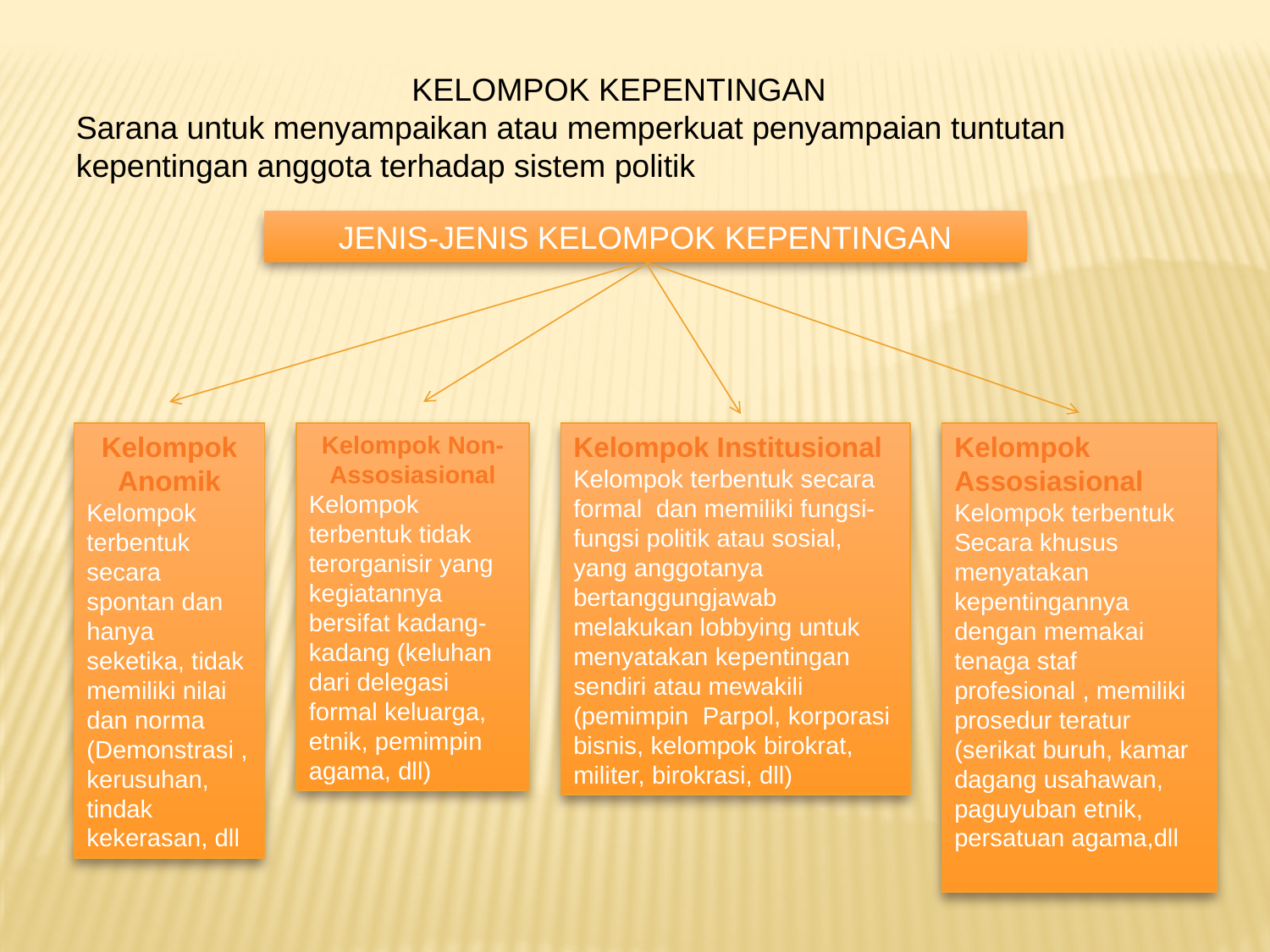

KELOMPOK KEPENTINGAN
Sarana untuk menyampaikan atau memperkuat penyampaian tuntutan kepentingan anggota terhadap sistem politik
JENIS-JENIS KELOMPOK KEPENTINGAN
Kelompok Anomik
Kelompok terbentuk secara spontan dan hanya seketika, tidak memiliki nilai dan norma (Demonstrasi , kerusuhan, tindak kekerasan, dll
Kelompok Non-Assosiasional
Kelompok terbentuk tidak terorganisir yang kegiatannya bersifat kadang- kadang (keluhan dari delegasi formal keluarga, etnik, pemimpin agama, dll)
Kelompok Institusional
Kelompok terbentuk secara formal  dan memiliki fungsi-fungsi politik atau sosial, yang anggotanya bertanggungjawab melakukan lobbying untuk menyatakan kepentingan sendiri atau mewakili (pemimpin  Parpol, korporasi bisnis, kelompok birokrat, militer, birokrasi, dll)
Kelompok Assosiasional
Kelompok terbentuk
Secara khusus menyatakan kepentingannya dengan memakai tenaga staf profesional , memiliki prosedur teratur (serikat buruh, kamar dagang usahawan, paguyuban etnik, persatuan agama,dll